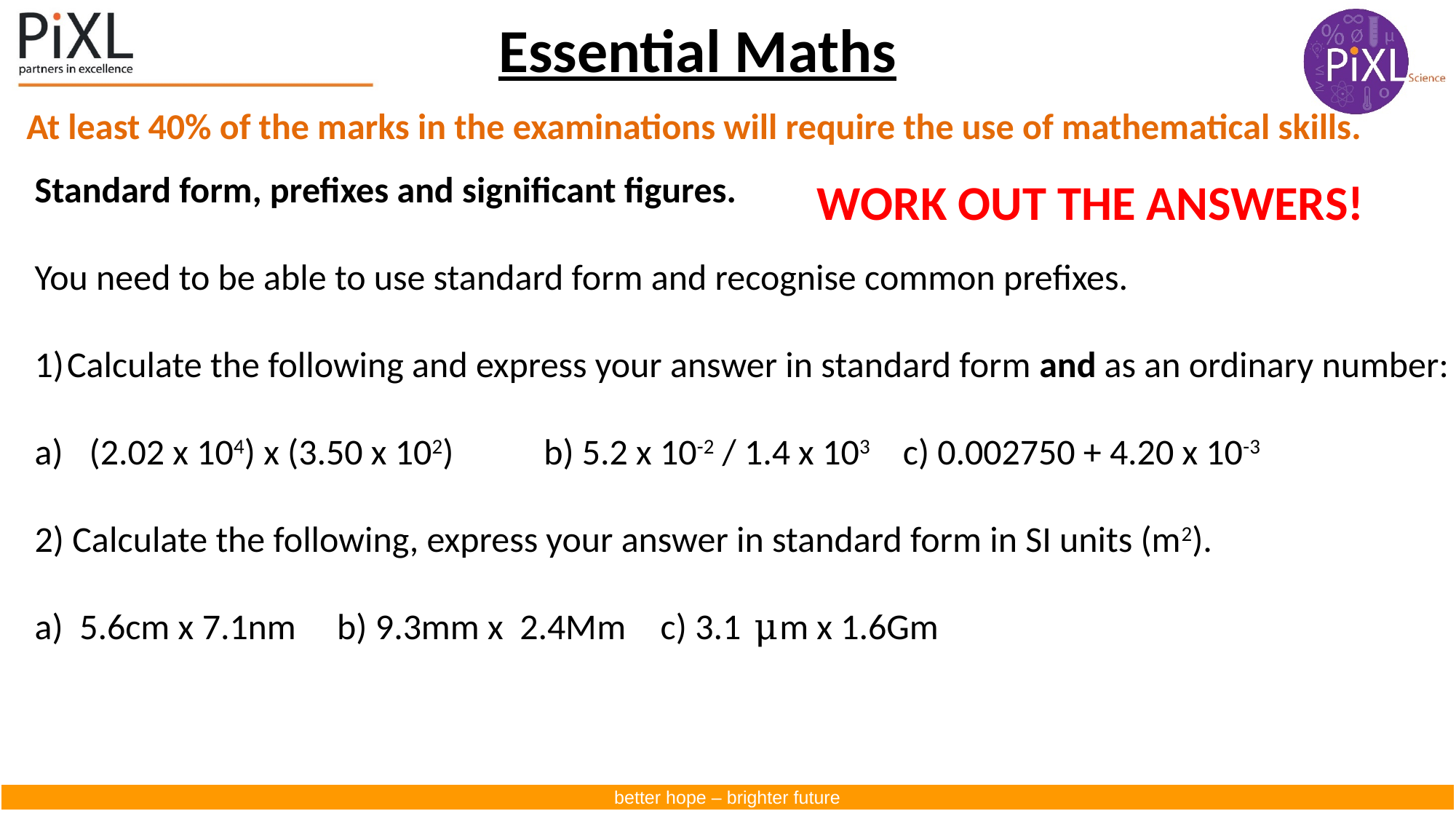

# Essential Maths
At least 40% of the marks in the examinations will require the use of mathematical skills.
Standard form, prefixes and significant figures.

You need to be able to use standard form and recognise common prefixes.

Calculate the following and express your answer in standard form and as an ordinary number:

(2.02 x 104) x (3.50 x 102)           b) 5.2 x 10-2 / 1.4 x 103    c) 0.002750 + 4.20 x 10-3

2) Calculate the following, express your answer in standard form in SI units (m2).

a)  5.6cm x 7.1nm     b) 9.3mm x  2.4Mm   c) 3.1 μm x 1.6Gm
WORK OUT THE ANSWERS!